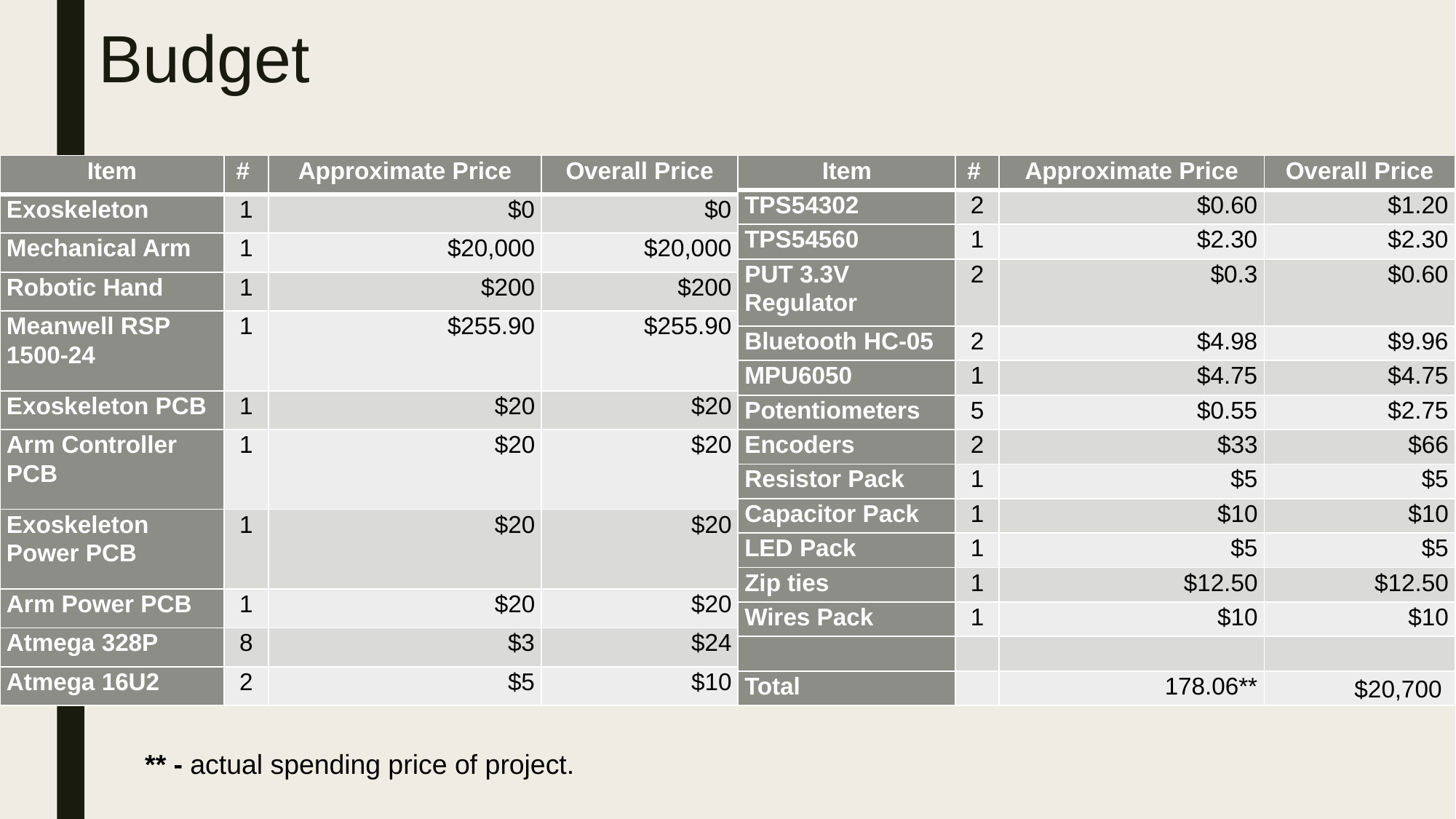

# Budget
| Item | # | Approximate Price | Overall Price |
| --- | --- | --- | --- |
| TPS54302 | 2 | $0.60 | $1.20 |
| TPS54560 | 1 | $2.30 | $2.30 |
| PUT 3.3V Regulator | 2 | $0.3 | $0.60 |
| Bluetooth HC-05 | 2 | $4.98 | $9.96 |
| MPU6050 | 1 | $4.75 | $4.75 |
| Potentiometers | 5 | $0.55 | $2.75 |
| Encoders | 2 | $33 | $66 |
| Resistor Pack | 1 | $5 | $5 |
| Capacitor Pack | 1 | $10 | $10 |
| LED Pack | 1 | $5 | $5 |
| Zip ties | 1 | $12.50 | $12.50 |
| Wires Pack | 1 | $10 | $10 |
|  |  |  |  |
| Total |  | 178.06\*\* | $20,700 |
| Item | # | Approximate Price | Overall Price |
| --- | --- | --- | --- |
| Exoskeleton | 1 | $0 | $0 |
| Mechanical Arm | 1 | $20,000 | $20,000 |
| Robotic Hand | 1 | $200 | $200 |
| Meanwell RSP 1500-24 | 1 | $255.90 | $255.90 |
| Exoskeleton PCB | 1 | $20 | $20 |
| Arm Controller PCB | 1 | $20 | $20 |
| Exoskeleton Power PCB | 1 | $20 | $20 |
| Arm Power PCB | 1 | $20 | $20 |
| Atmega 328P | 8 | $3 | $24 |
| Atmega 16U2 | 2 | $5 | $10 |
** - actual spending price of project.